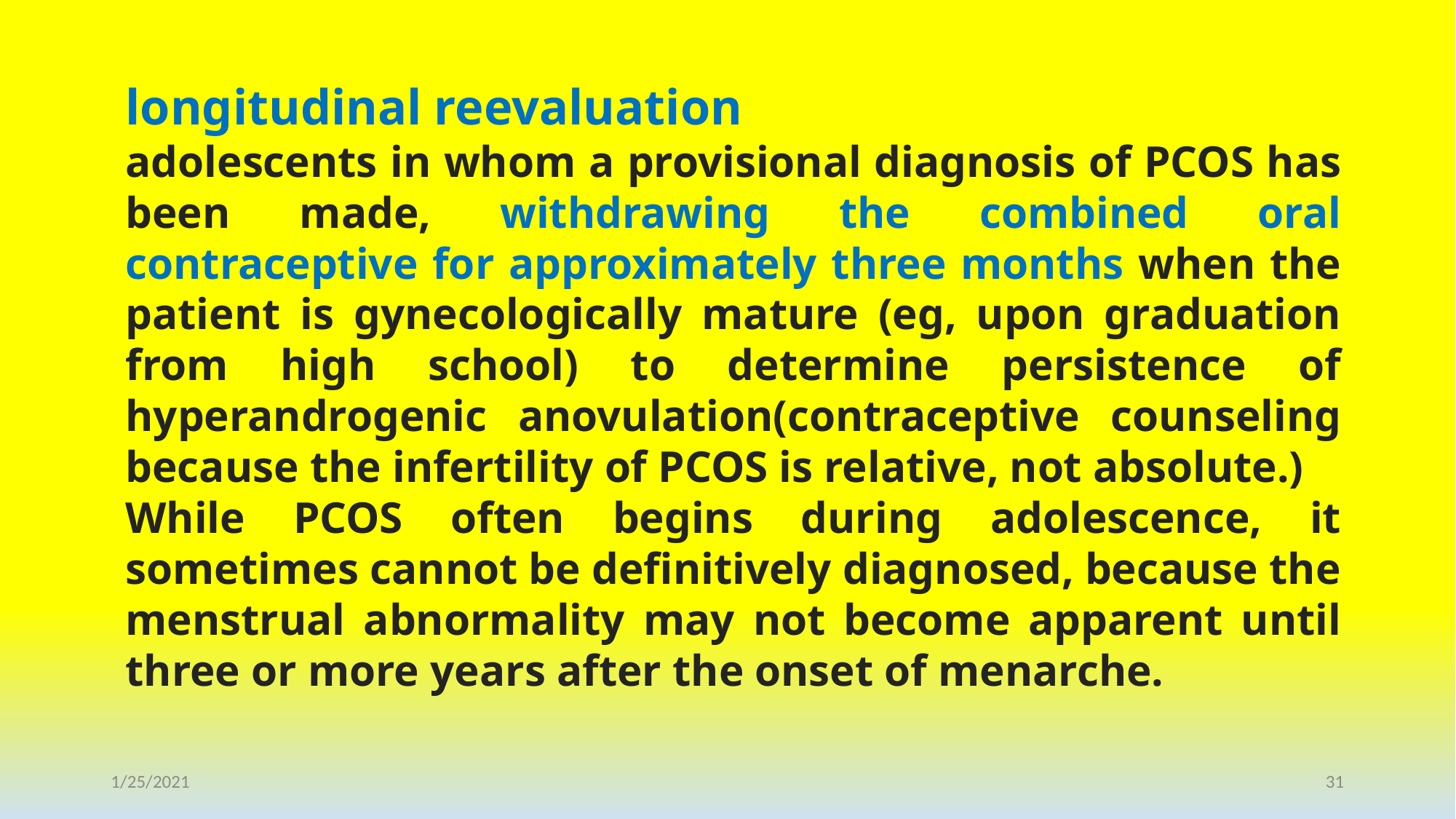

longitudinal reevaluation
adolescents in whom a provisional diagnosis of PCOS has been made, withdrawing the combined oral contraceptive for approximately three months when the patient is gynecologically mature (eg, upon graduation from high school) to determine persistence of hyperandrogenic anovulation(contraceptive counseling because the infertility of PCOS is relative, not absolute.)
While PCOS often begins during adolescence, it sometimes cannot be definitively diagnosed, because the menstrual abnormality may not become apparent until three or more years after the onset of menarche.
1/25/2021
31